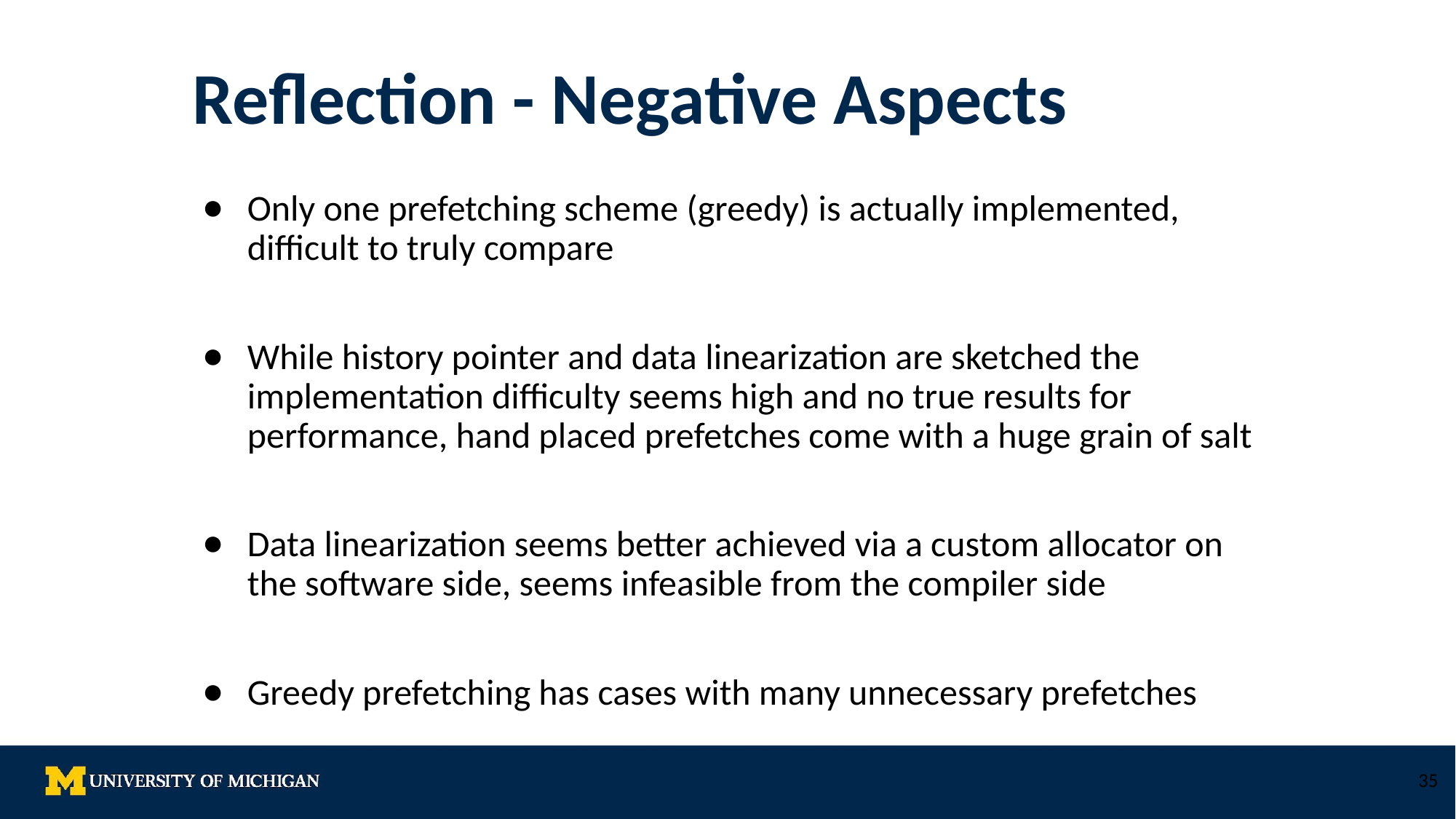

# Reflection - Negative Aspects
Only one prefetching scheme (greedy) is actually implemented, difficult to truly compare

While history pointer and data linearization are sketched the implementation difficulty seems high and no true results for performance, hand placed prefetches come with a huge grain of salt

Data linearization seems better achieved via a custom allocator on the software side, seems infeasible from the compiler side

Greedy prefetching has cases with many unnecessary prefetches
35